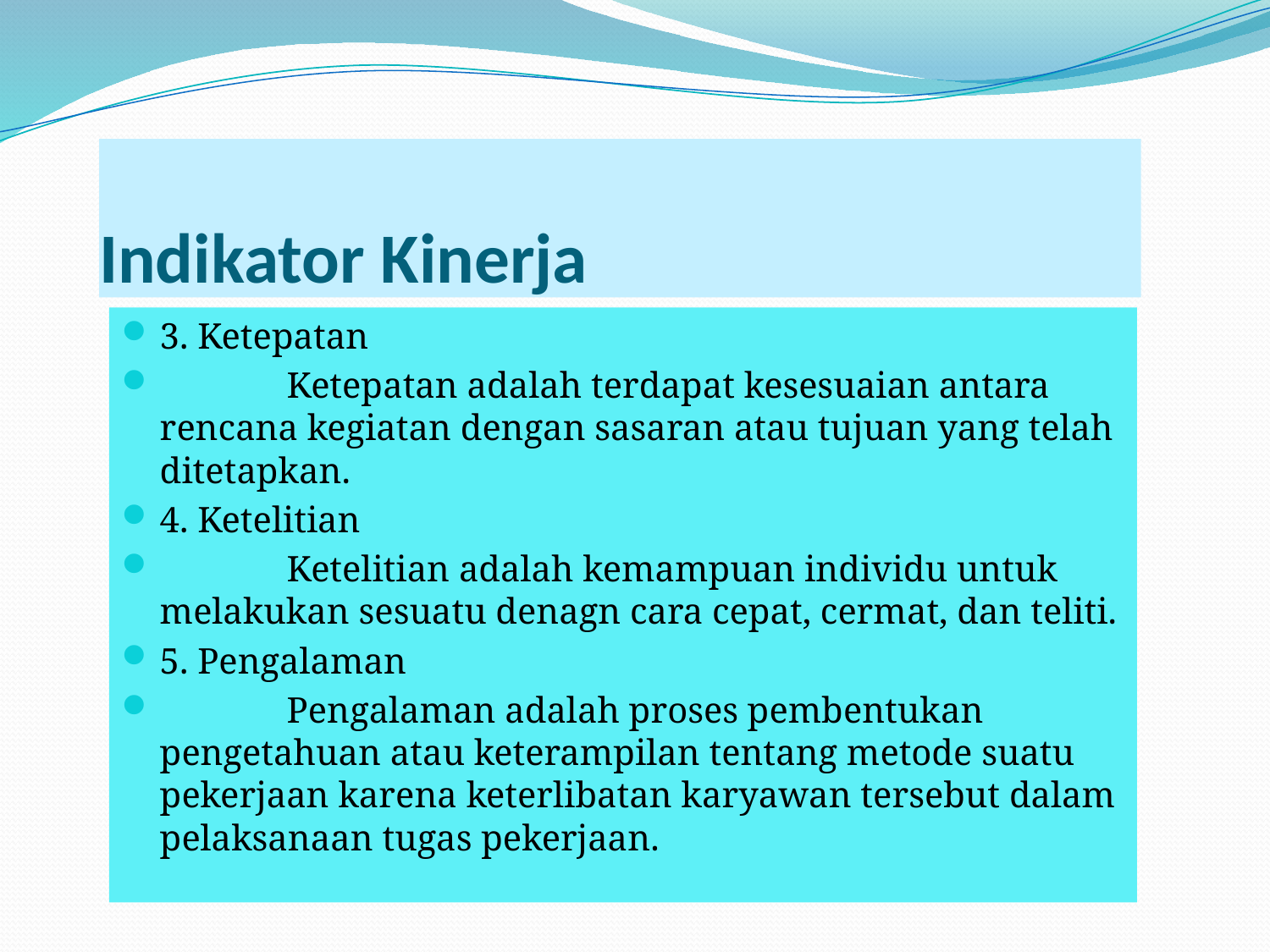

# Indikator Kinerja
3. Ketepatan
	Ketepatan adalah terdapat kesesuaian antara rencana kegiatan dengan sasaran atau tujuan yang telah ditetapkan.
4. Ketelitian
	Ketelitian adalah kemampuan individu untuk melakukan sesuatu denagn cara cepat, cermat, dan teliti.
5. Pengalaman
	Pengalaman adalah proses pembentukan pengetahuan atau keterampilan tentang metode suatu pekerjaan karena keterlibatan karyawan tersebut dalam pelaksanaan tugas pekerjaan.